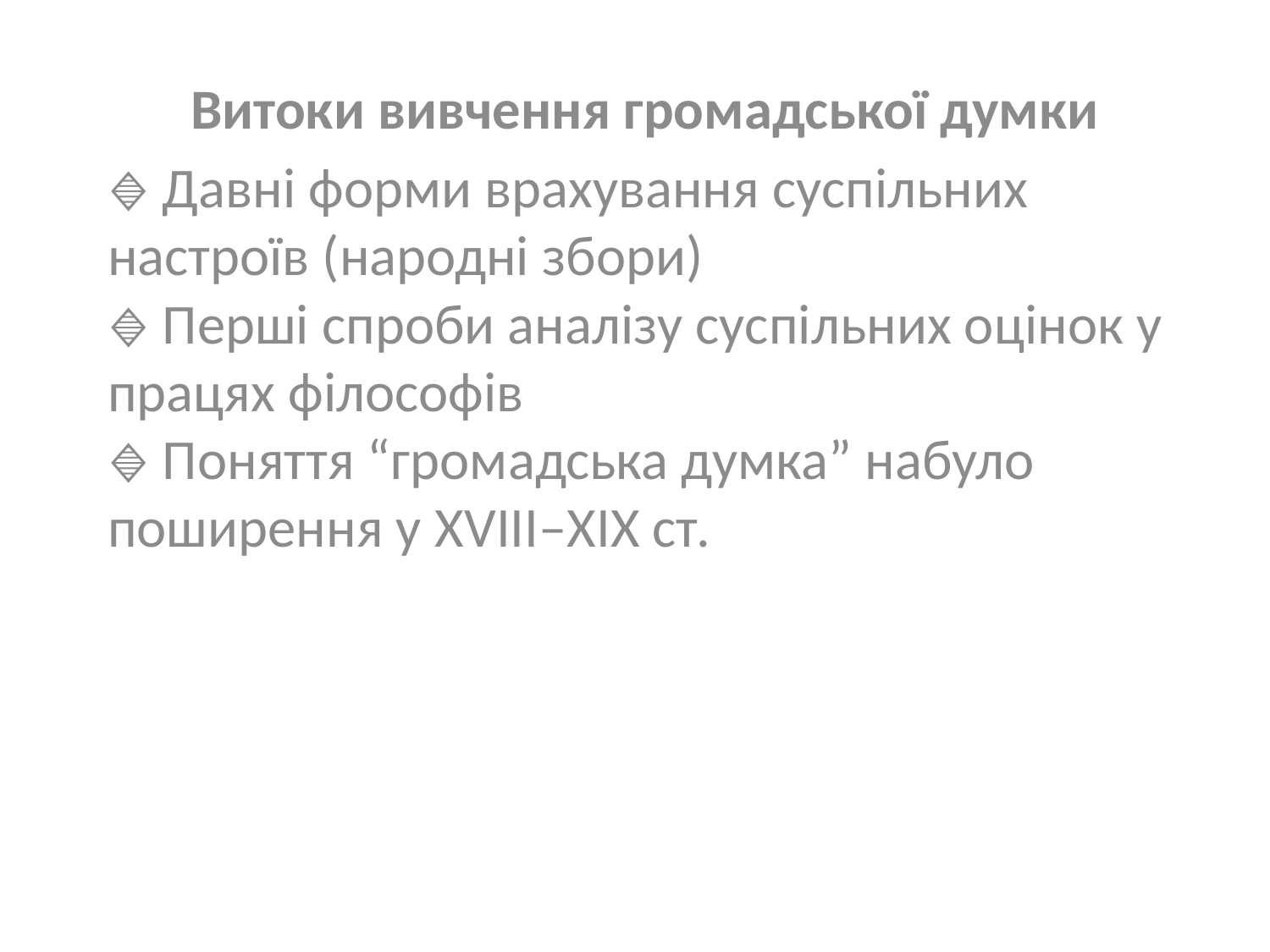

Витоки вивчення громадської думки
🔹 Давні форми врахування суспільних настроїв (народні збори)
🔹 Перші спроби аналізу суспільних оцінок у працях філософів
🔹 Поняття “громадська думка” набуло поширення у XVIII–XIX ст.